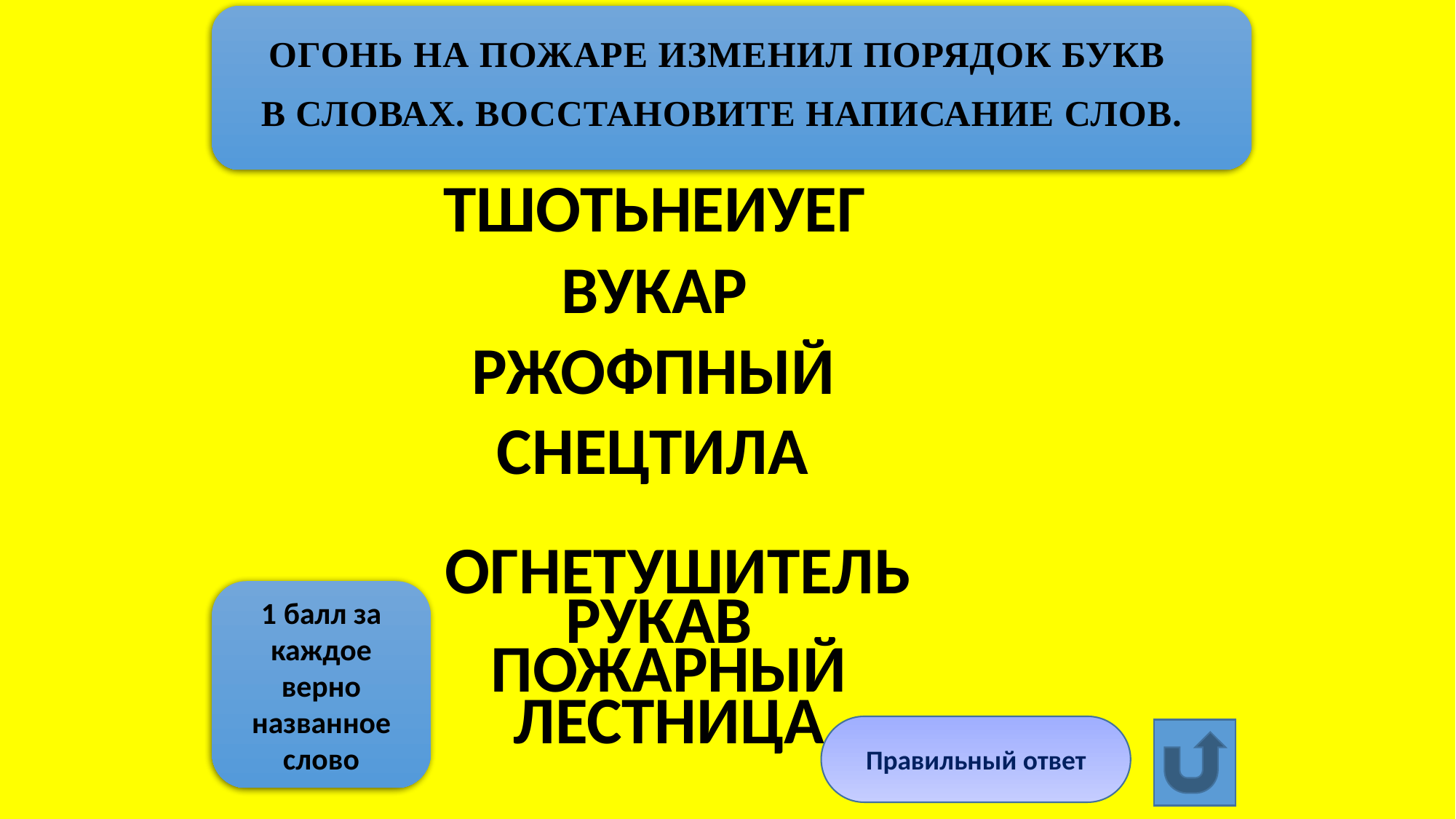

ОГОНЬ НА ПОЖАРЕ ИЗМЕНИЛ ПОРЯДОК БУКВ
В СЛОВАХ. ВОССТАНОВИТЕ НАПИСАНИЕ СЛОВ.
ТШОТЬНЕИУЕГ
ВУКАР
РЖОФПНЫЙ
СНЕЦТИЛА
ОГНЕТУШИТЕЛЬ
РУКАВ
1 балл за каждое верно названное слово
ПОЖАРНЫЙ
ЛЕСТНИЦА
Правильный ответ